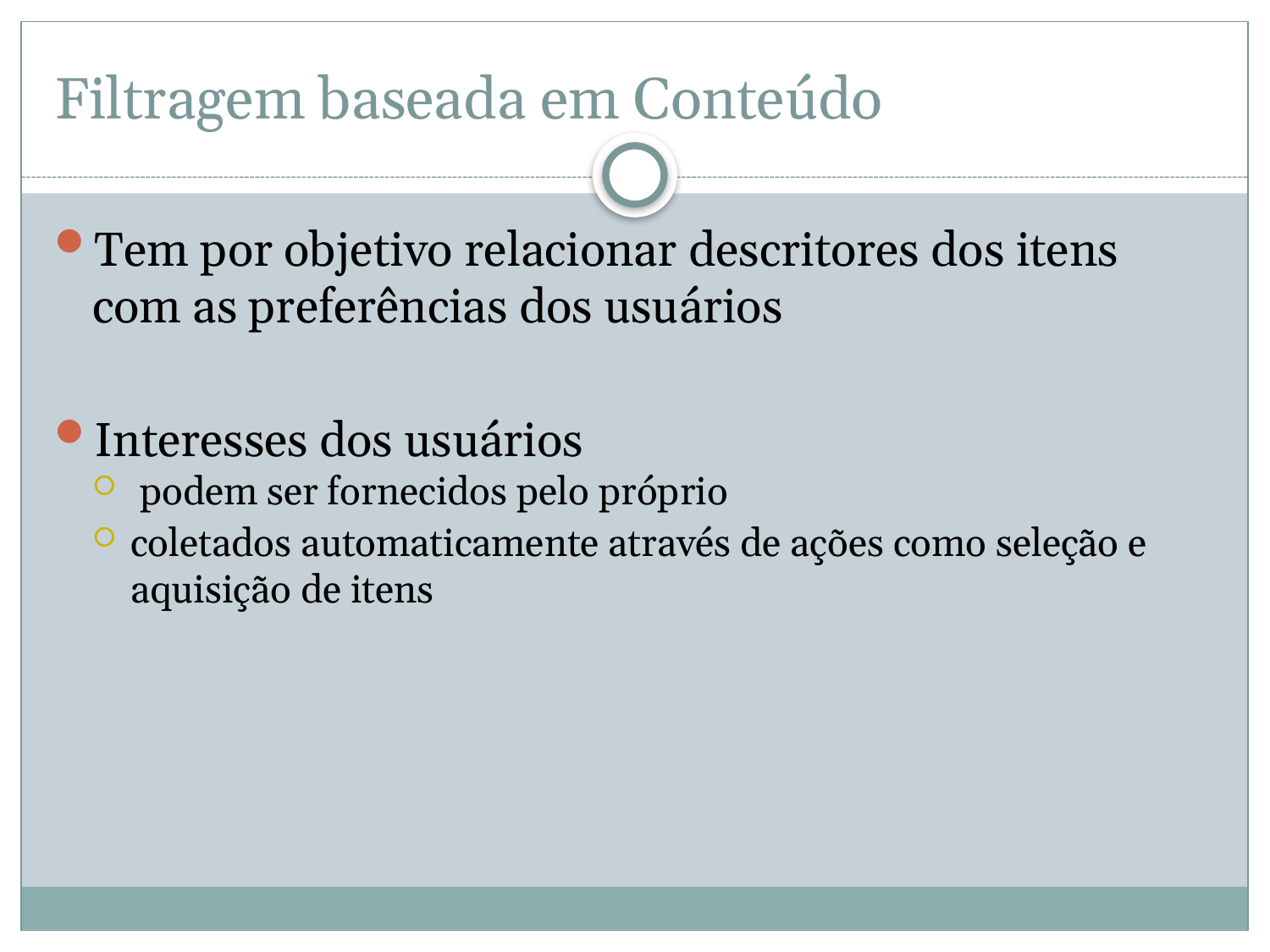

# Filtragem baseada em Conteúdo
Tem por objetivo relacionar descritores dos itens com as preferências dos usuários

Interesses dos usuários
 podem ser fornecidos pelo próprio
coletados automaticamente através de ações como seleção e aquisição de itens